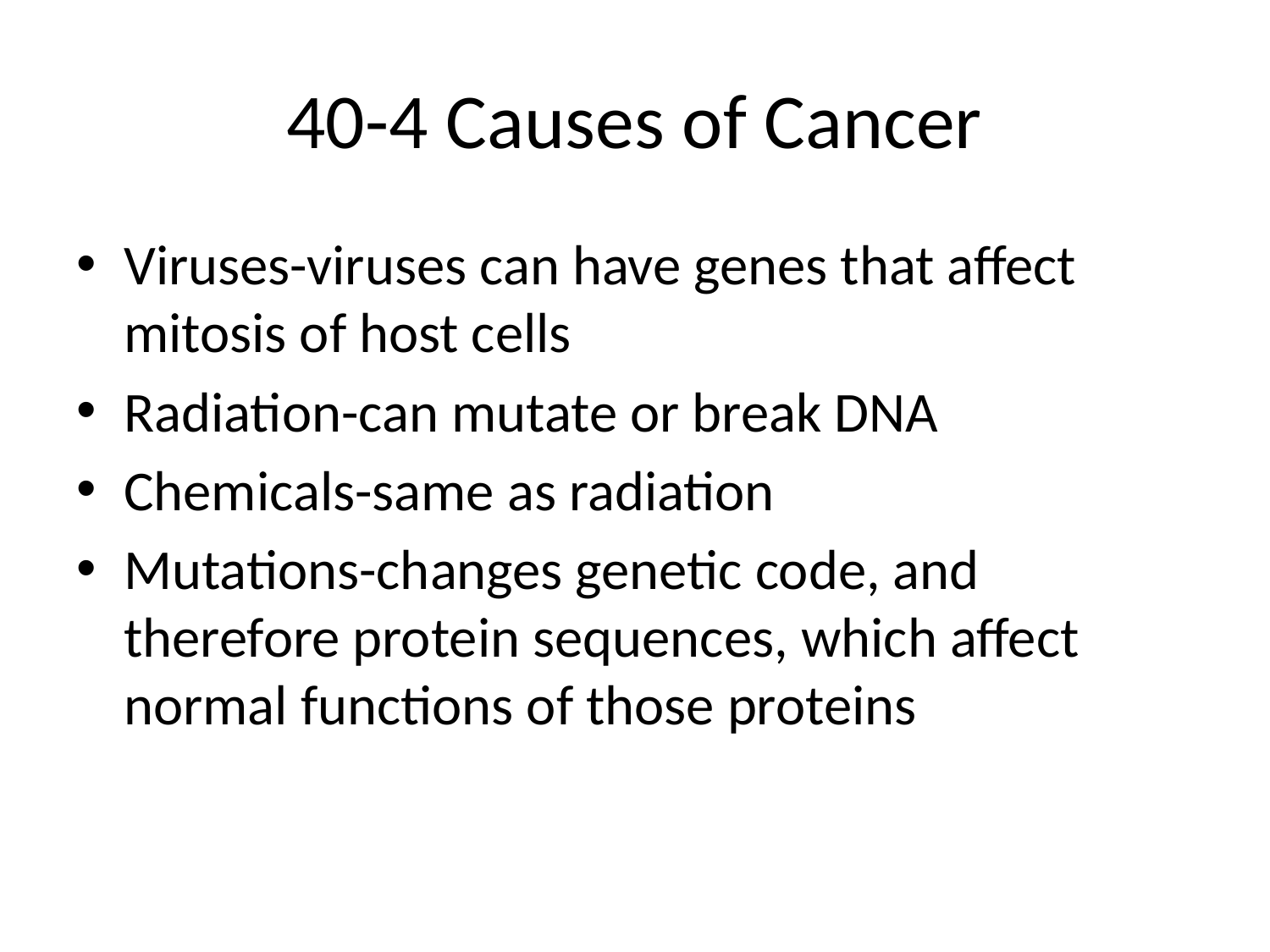

# 40-4 Causes of Cancer
Viruses-viruses can have genes that affect mitosis of host cells
Radiation-can mutate or break DNA
Chemicals-same as radiation
Mutations-changes genetic code, and therefore protein sequences, which affect normal functions of those proteins